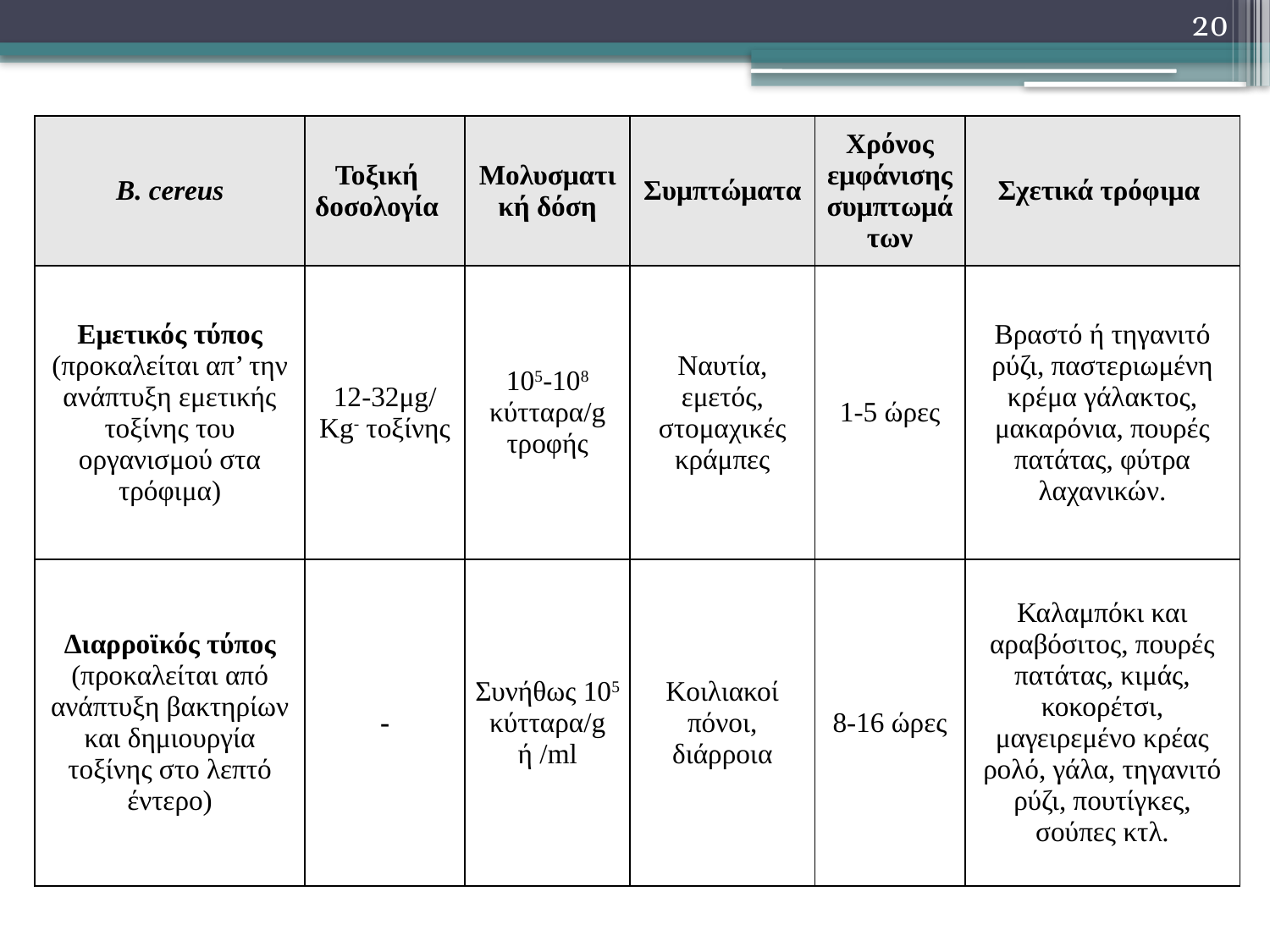

20
| B. cereus | Τοξική δοσολογία | Μολυσματική δόση | Συμπτώματα | Χρόνος εμφάνισης συμπτωμάτων | Σχετικά τρόφιμα |
| --- | --- | --- | --- | --- | --- |
| Εμετικός τύπος (προκαλείται απ’ την ανάπτυξη εμετικής τοξίνης του οργανισμού στα τρόφιμα) | 12-32μg/ Kg- τοξίνης | 105-108 κύτταρα/g τροφής | Ναυτία, εμετός, στομαχικές κράμπες | 1-5 ώρες | Βραστό ή τηγανιτό ρύζι, παστεριωμένη κρέμα γάλακτος, μακαρόνια, πουρές πατάτας, φύτρα λαχανικών. |
| Διαρροϊκός τύπος (προκαλείται από ανάπτυξη βακτηρίων και δημιουργία τοξίνης στο λεπτό έντερο) | - | Συνήθως 105 κύτταρα/g ή /ml | Κοιλιακοί πόνοι, διάρροια | 8-16 ώρες | Καλαμπόκι και αραβόσιτος, πουρές πατάτας, κιμάς, κοκορέτσι, μαγειρεμένο κρέας ρολό, γάλα, τηγανιτό ρύζι, πουτίγκες, σούπες κτλ. |